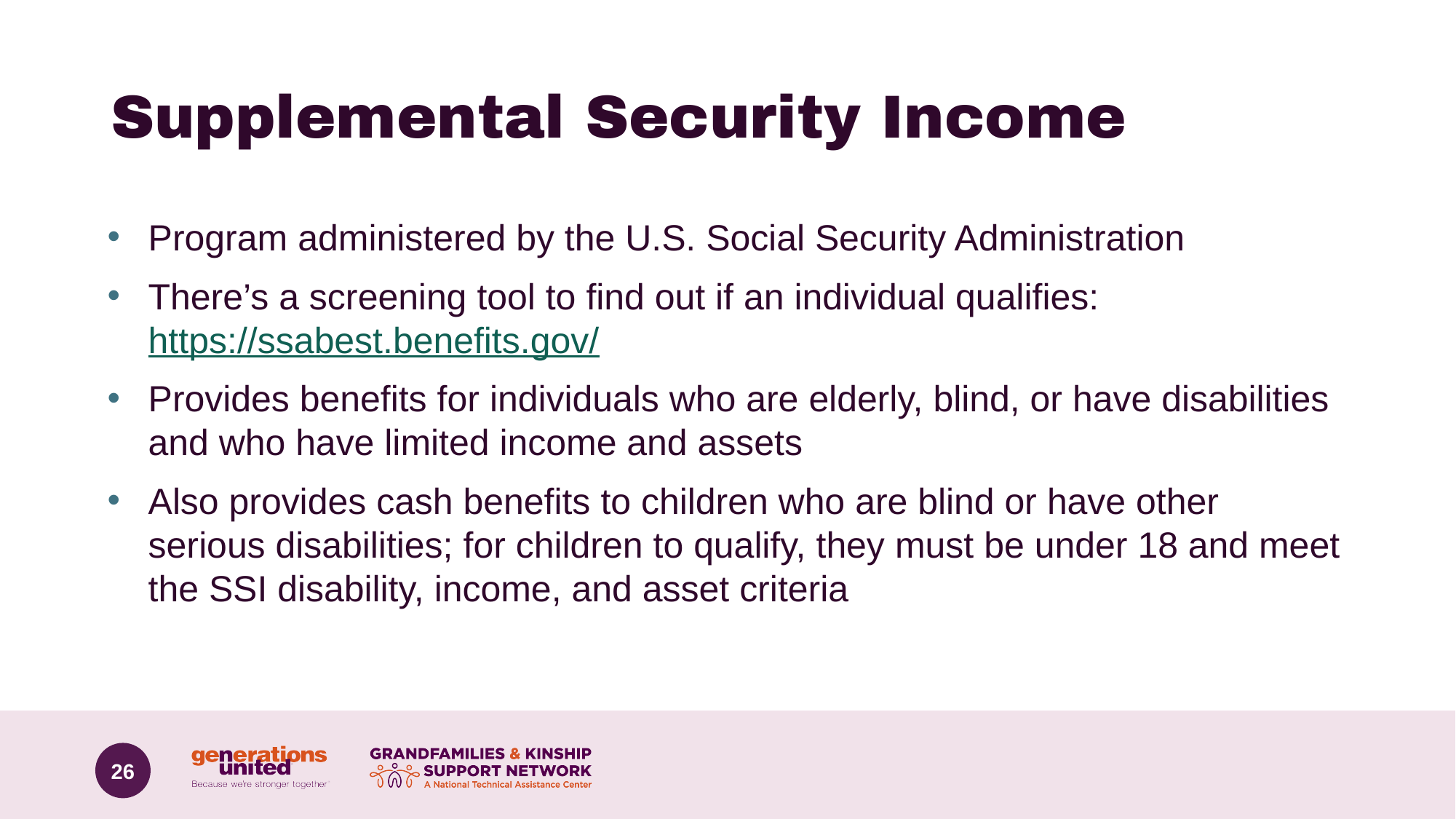

# Supplemental Security Income
Program administered by the U.S. Social Security Administration
There’s a screening tool to find out if an individual qualifies: https://ssabest.benefits.gov/
Provides benefits for individuals who are elderly, blind, or have disabilities and who have limited income and assets
Also provides cash benefits to children who are blind or have other serious disabilities; for children to qualify, they must be under 18 and meet the SSI disability, income, and asset criteria
26